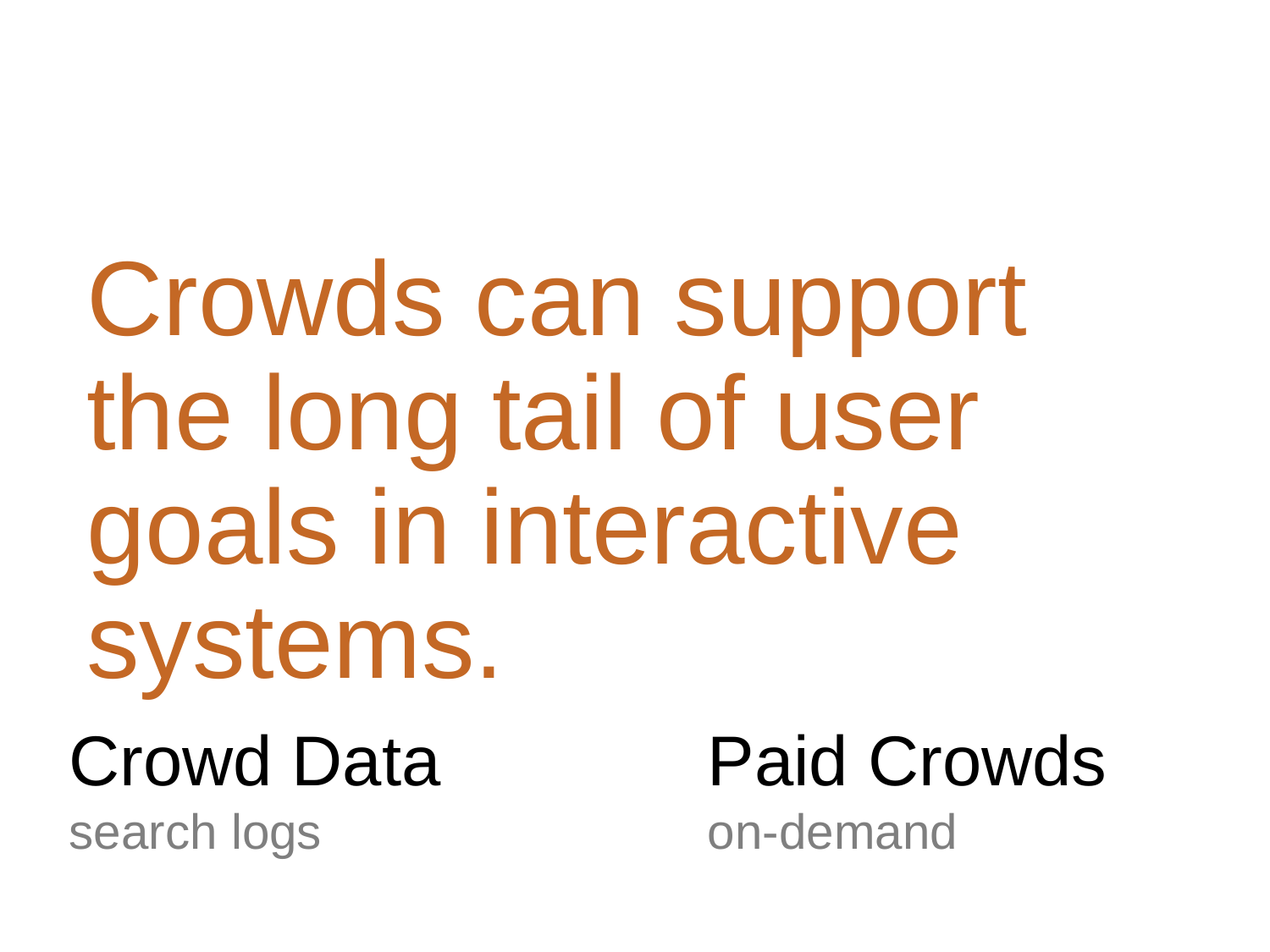

Crowds can support the long tail of user goals in interactive systems.
Crowd Data
search logs
Paid Crowds
on-demand